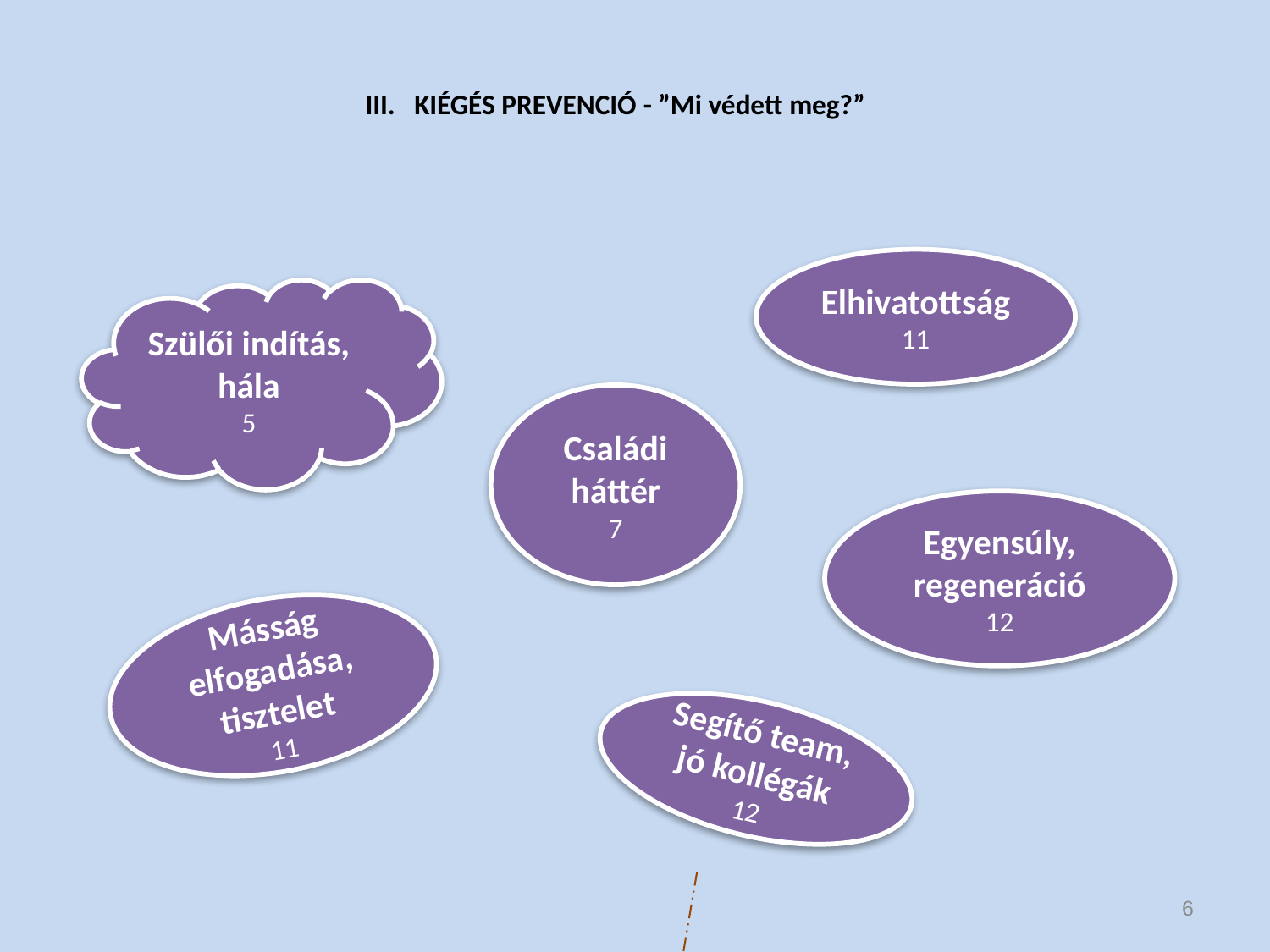

III.   KIÉGÉS PREVENCIÓ - ”Mi védett meg?”

Elhivatottság
11
Szülői indítás, hála
5
Családi háttér
7
Egyensúly, regeneráció
12
Másság elfogadása, tisztelet
11
Segítő team, jó kollégák
12
6